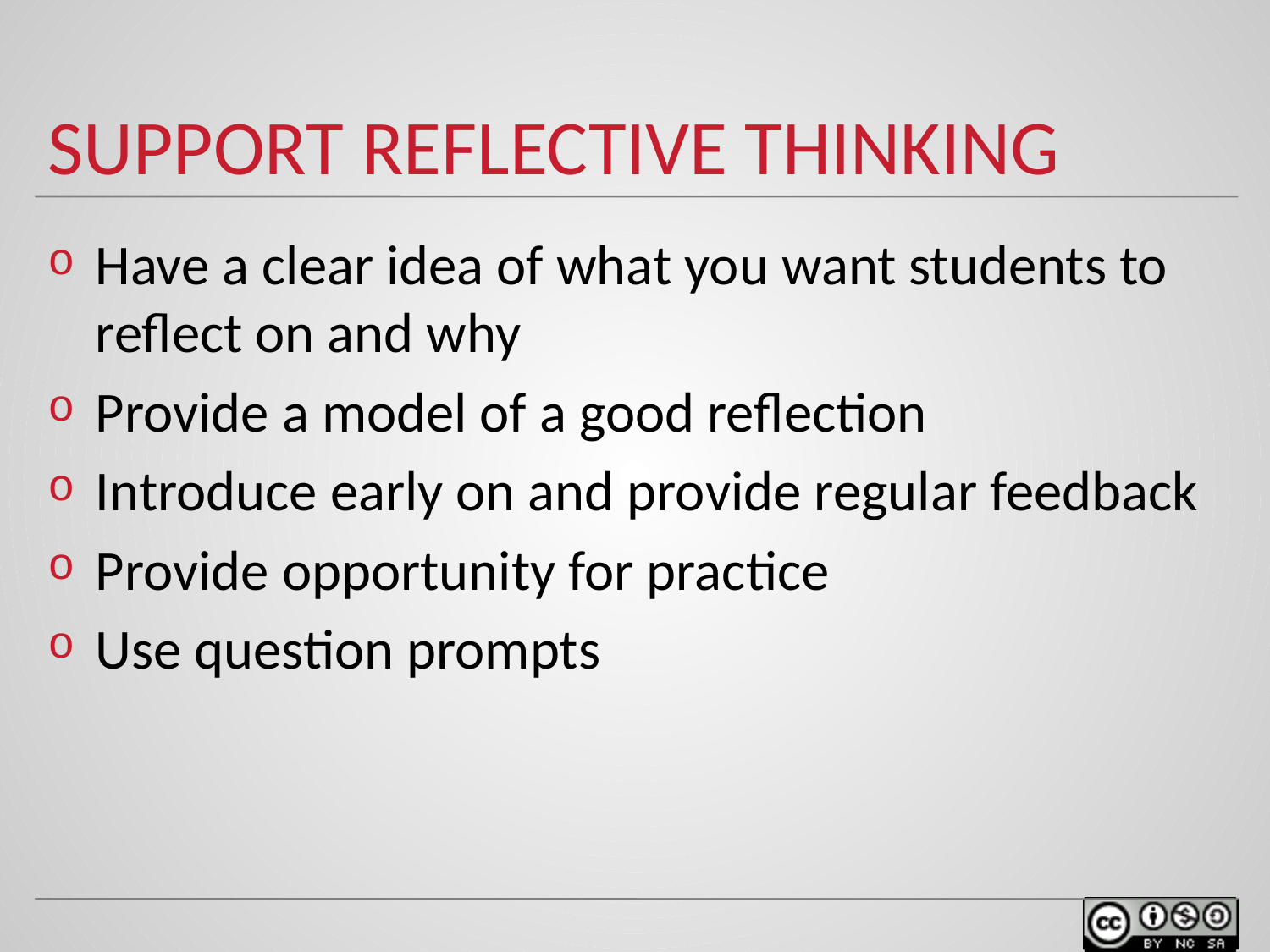

# Support Reflective Thinking
Have a clear idea of what you want students to reflect on and why
Provide a model of a good reflection
Introduce early on and provide regular feedback
Provide opportunity for practice
Use question prompts